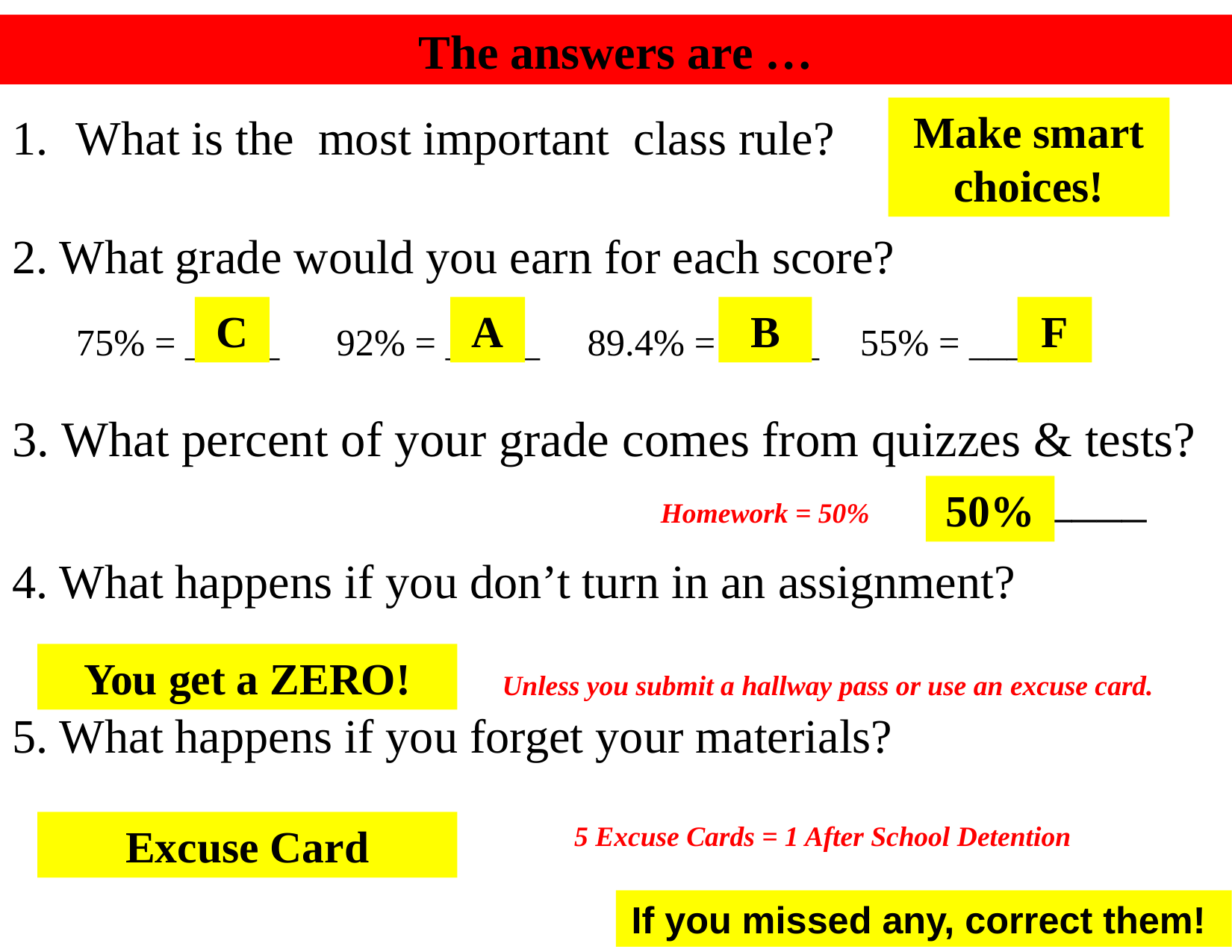

The answers are …
Make smart choices!
What is the  most important  class rule?

2. What grade would you earn for each score?
75% = _____      92% = _____     89.4% = _____	55% = ______
3. What percent of your grade comes from quizzes & tests?   								_______
4. What happens if you don’t turn in an assignment?

5. What happens if you forget your materials?
This slide will be used as to review the answers at the start of each class.
It has the same information as the previous slide.

But I have added text boxes along with animations to share the answers as I  present this in class.

C
A
B
F
50%
Homework = 50%
You get a ZERO!
Unless you submit a hallway pass or use an excuse card.
Excuse Card
5 Excuse Cards = 1 After School Detention
If you missed any, correct them!